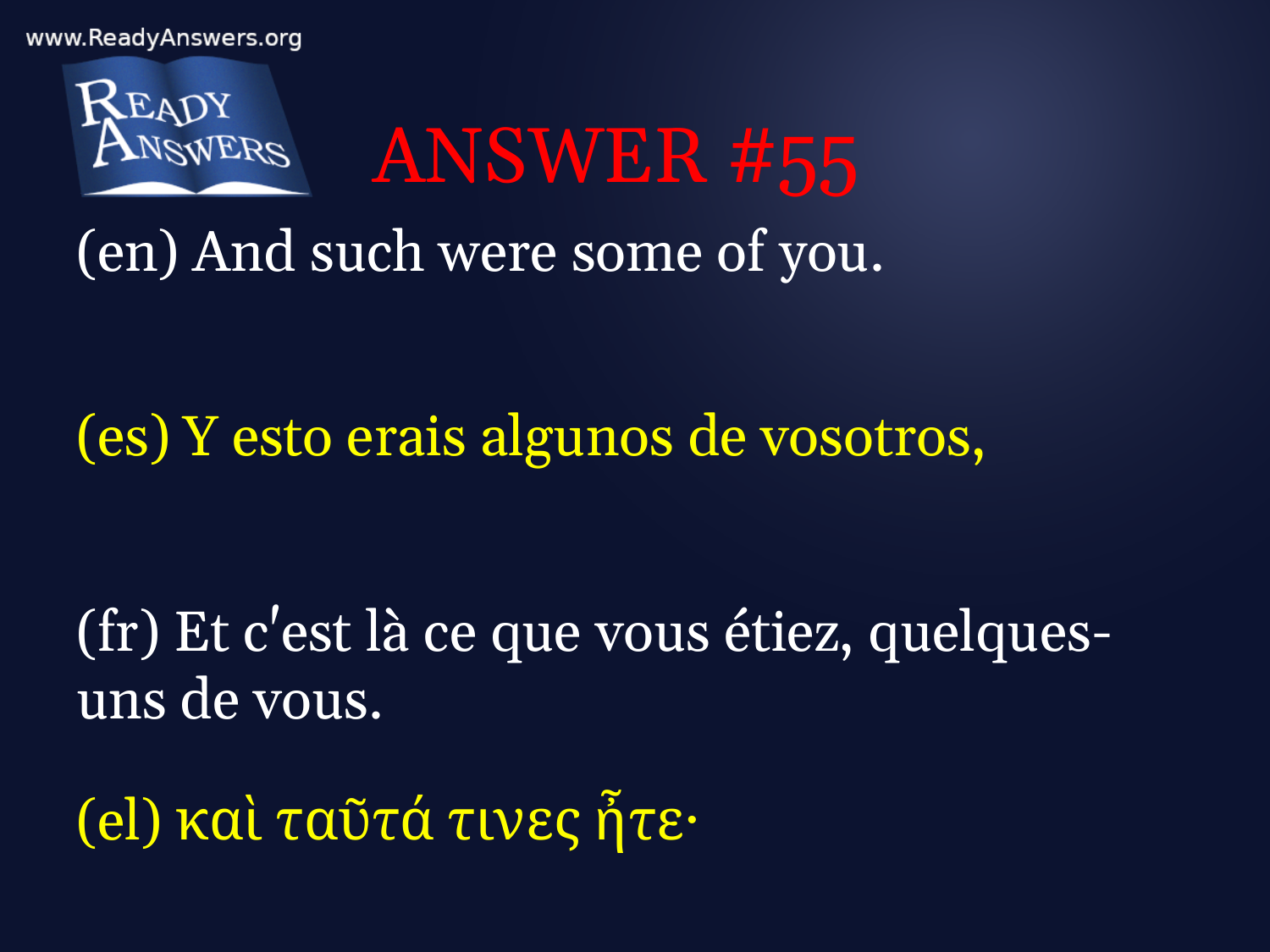

# ANSWER #55
(en) And such were some of you.
(es) Y esto erais algunos de vosotros,
(fr) Et c'est là ce que vous étiez, quelques-uns de vous.
(el) καὶ ταῦτά τινες ἦτε·